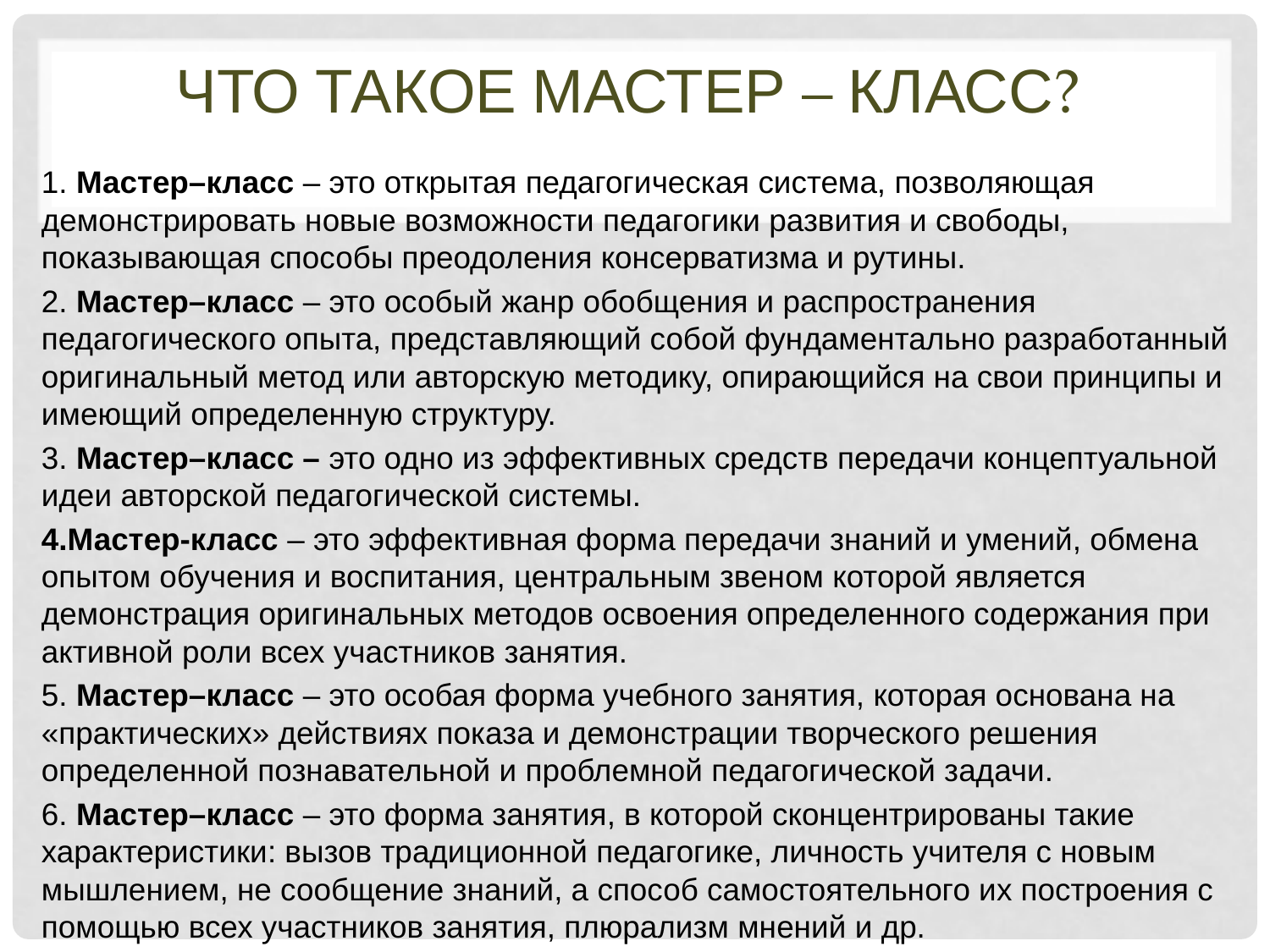

# Что такое Мастер – класс?
1. Мастер–класс – это открытая педагогическая система, позволяющая демонстрировать новые возможности педагогики развития и свободы, показывающая способы преодоления консерватизма и рутины.
2. Мастер–класс – это особый жанр обобщения и распространения педагогического опыта, представляющий собой фундаментально разработанный оригинальный метод или авторскую методику, опирающийся на свои принципы и имеющий определенную структуру.
3. Мастер–класс – это одно из эффективных средств передачи концептуальной идеи авторской педагогической системы.
4.Мастер-класс – это эффективная форма передачи знаний и умений, обмена опытом обучения и воспитания, центральным звеном которой является демонстрация оригинальных методов освоения определенного содержания при активной роли всех участников занятия.
5. Мастер–класс – это особая форма учебного занятия, которая основана на «практических» действиях показа и демонстрации творческого решения определенной познавательной и проблемной педагогической задачи.
6. Мастер–класс – это форма занятия, в которой сконцентрированы такие характеристики: вызов традиционной педагогике, личность учителя с новым мышлением, не сообщение знаний, а способ самостоятельного их построения с помощью всех участников занятия, плюрализм мнений и др.